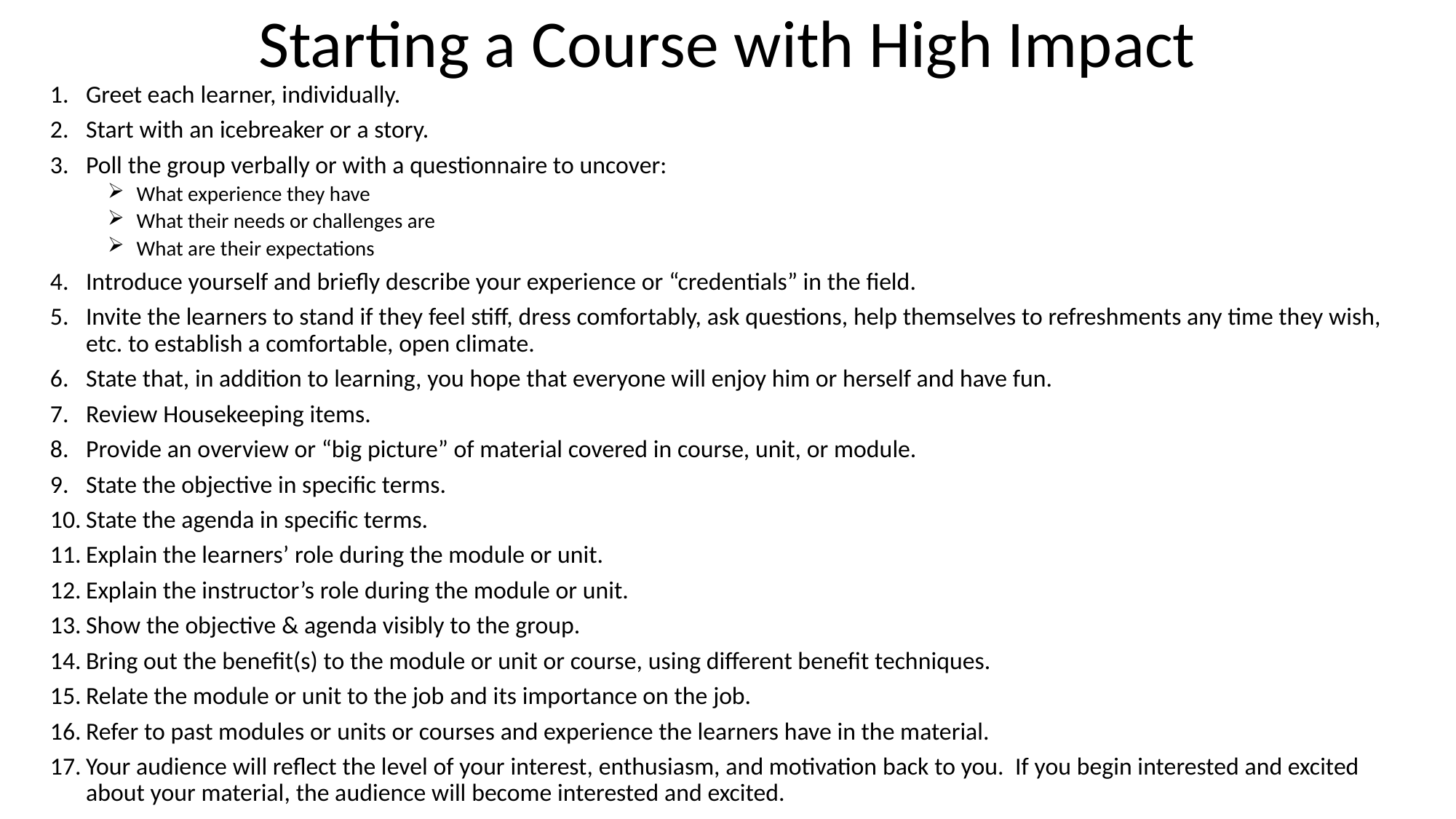

# Starting a Course with High Impact
Greet each learner, individually.
Start with an icebreaker or a story.
Poll the group verbally or with a questionnaire to uncover:
What experience they have
What their needs or challenges are
What are their expectations
Introduce yourself and briefly describe your experience or “credentials” in the field.
Invite the learners to stand if they feel stiff, dress comfortably, ask questions, help themselves to refreshments any time they wish, etc. to establish a comfortable, open climate.
State that, in addition to learning, you hope that everyone will enjoy him or herself and have fun.
Review Housekeeping items.
Provide an overview or “big picture” of material covered in course, unit, or module.
State the objective in specific terms.
State the agenda in specific terms.
Explain the learners’ role during the module or unit.
Explain the instructor’s role during the module or unit.
Show the objective & agenda visibly to the group.
Bring out the benefit(s) to the module or unit or course, using different benefit techniques.
Relate the module or unit to the job and its importance on the job.
Refer to past modules or units or courses and experience the learners have in the material.
Your audience will reflect the level of your interest, enthusiasm, and motivation back to you.  If you begin interested and excited about your material, the audience will become interested and excited.